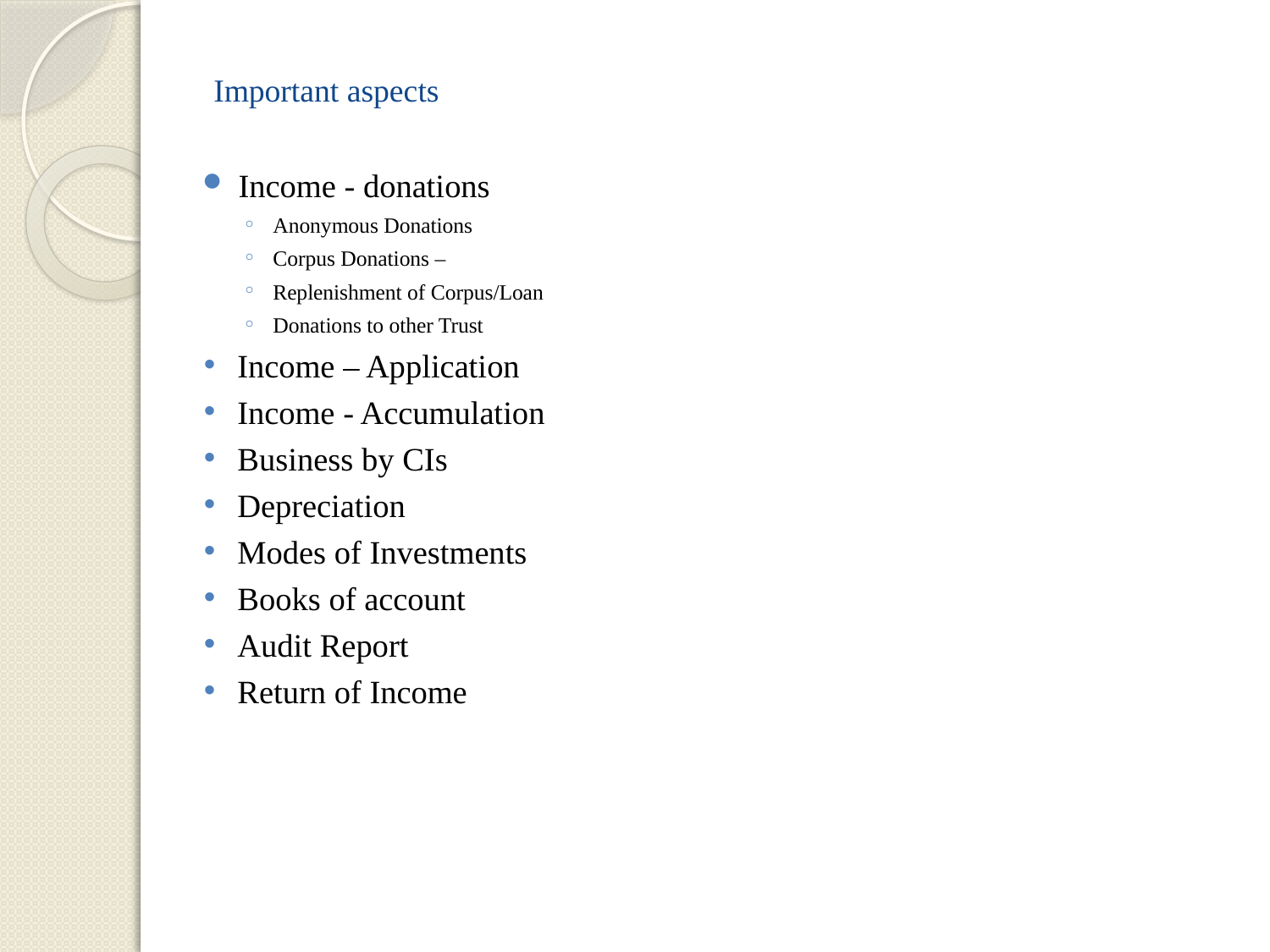

# Important aspects
Income - donations
Anonymous Donations
Corpus Donations –
Replenishment of Corpus/Loan
Donations to other Trust
Income – Application
Income - Accumulation
Business by CIs
Depreciation
Modes of Investments
Books of account
Audit Report
Return of Income